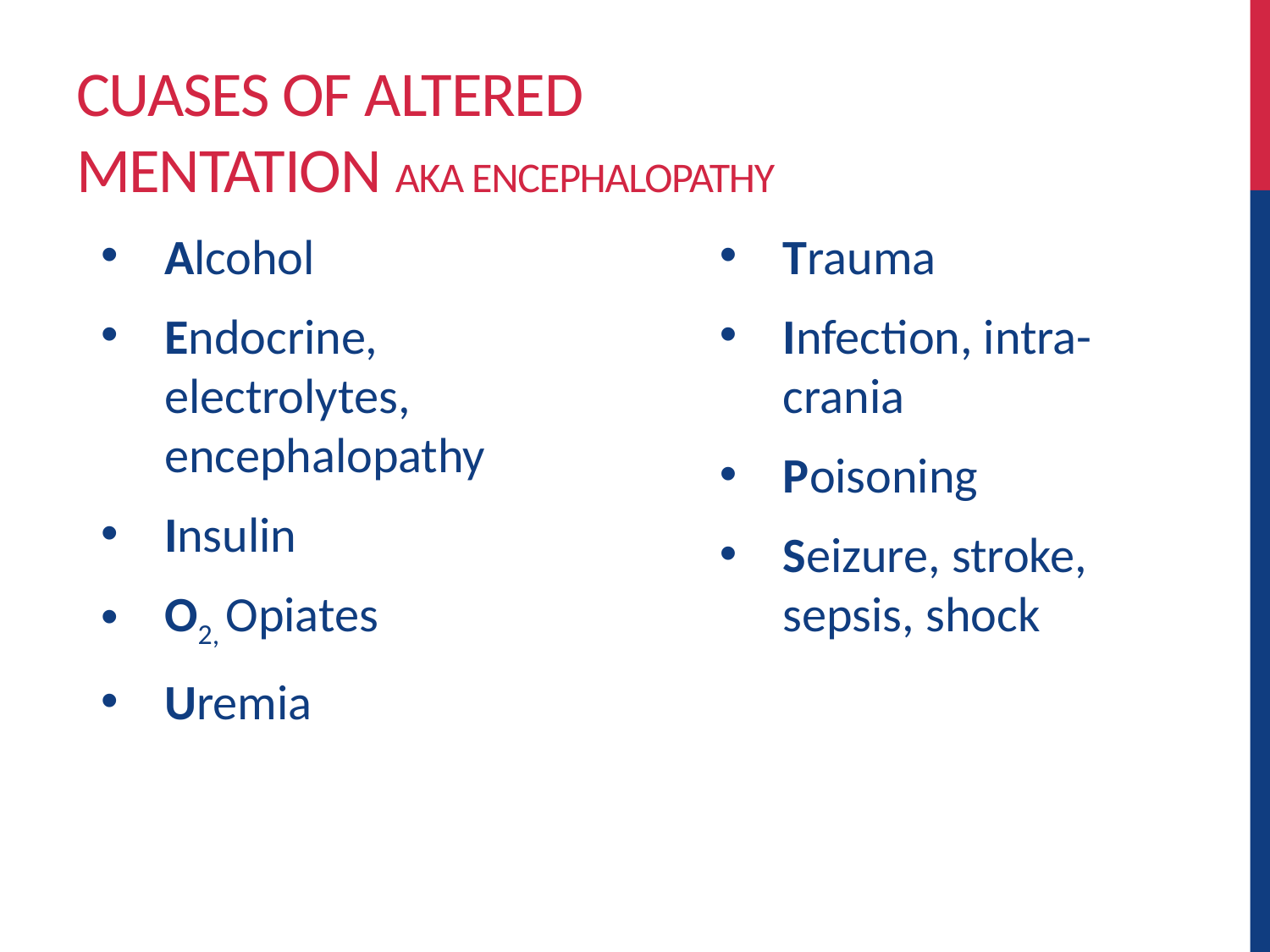

# CUASES OF ALTERED MENTATION AKA ENCEPHALOPATHY
Alcohol
Endocrine, electrolytes, encephalopathy
Insulin
O2, Opiates
Uremia

Trauma
Infection, intra-crania
Poisoning
Seizure, stroke, sepsis, shock